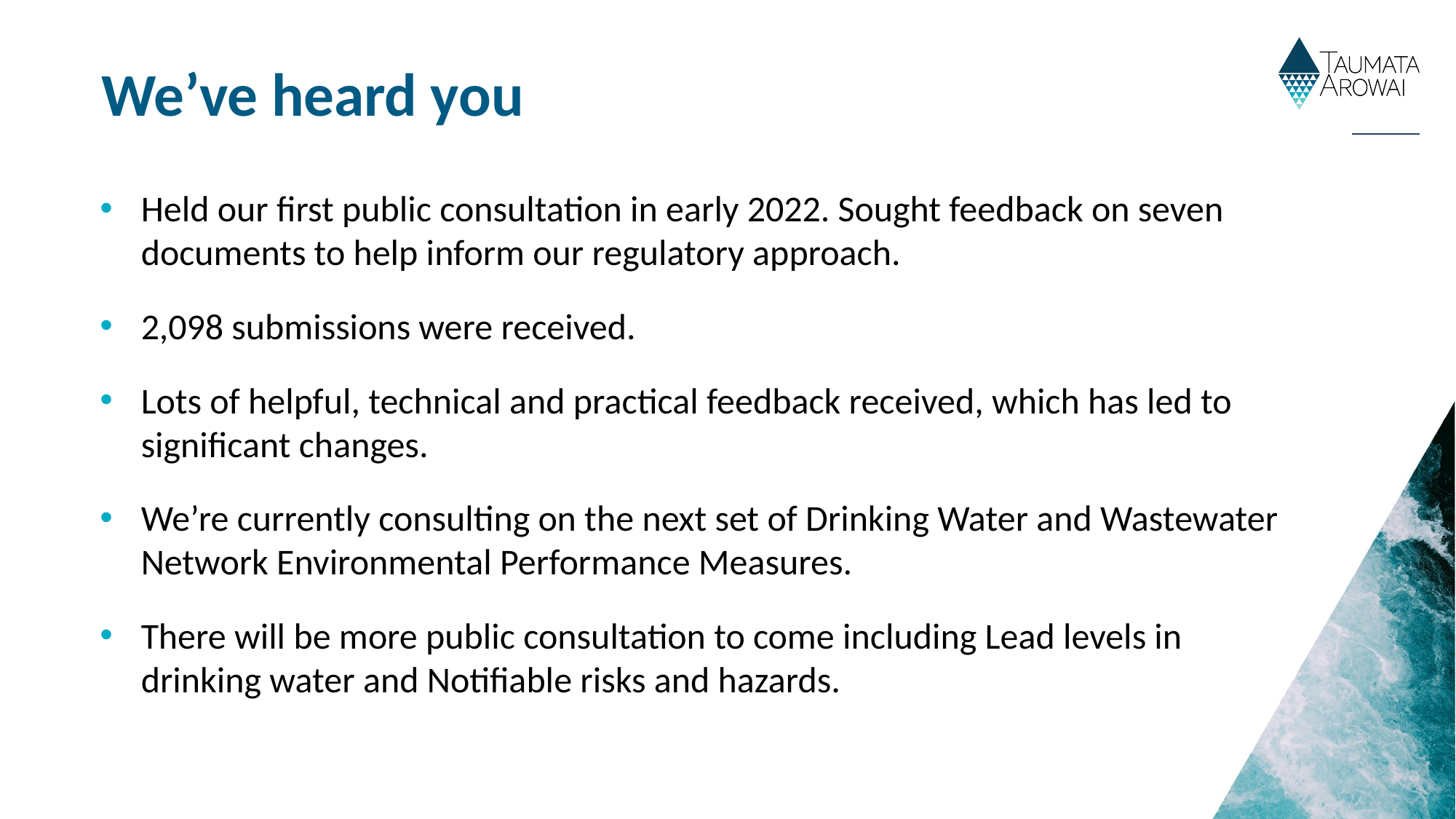

# We’ve heard you
Held our first public consultation in early 2022. Sought feedback on seven documents to help inform our regulatory approach.
2,098 submissions were received.
Lots of helpful, technical and practical feedback received, which has led to significant changes.
We’re currently consulting on the next set of Drinking Water and Wastewater Network Environmental Performance Measures.
There will be more public consultation to come including Lead levels in drinking water and Notifiable risks and hazards.